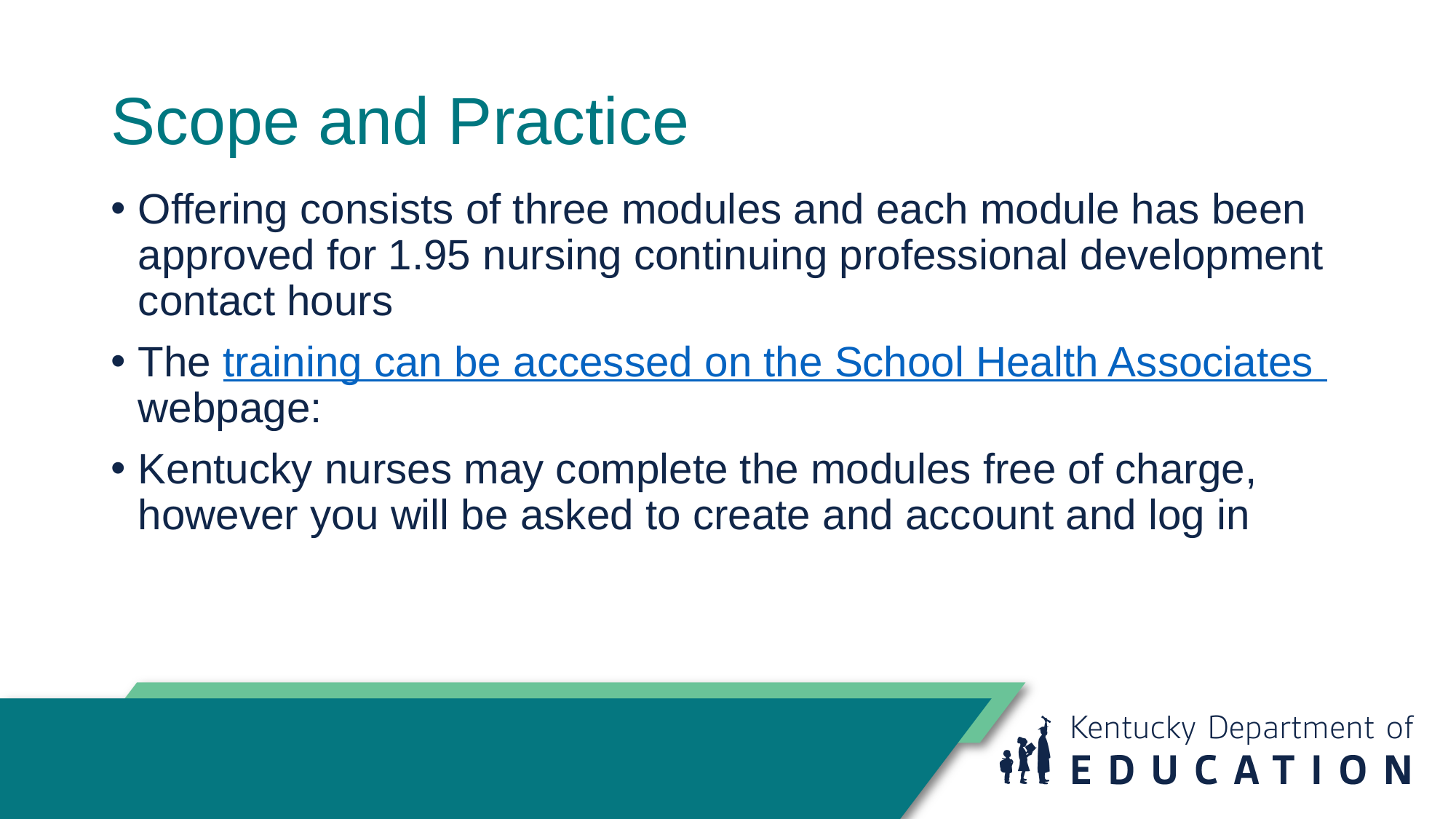

# Scope and Practice
Offering consists of three modules and each module has been approved for 1.95 nursing continuing professional development contact hours
The training can be accessed on the School Health Associates webpage:
Kentucky nurses may complete the modules free of charge, however you will be asked to create and account and log in